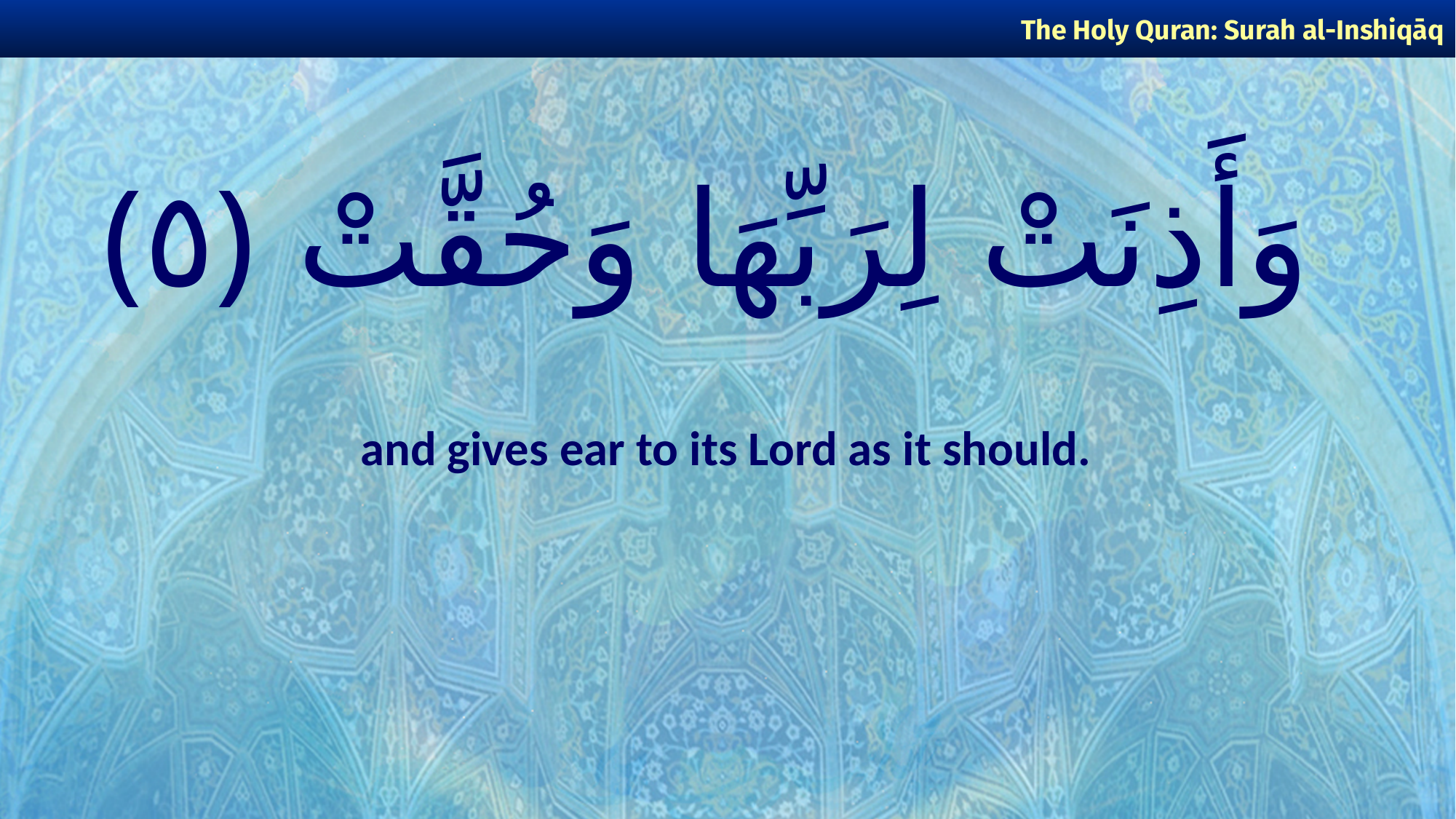

The Holy Quran: Surah al-Inshiqāq
# وَأَذِنَتْ لِرَبِّهَا وَحُقَّتْ ﴿٥﴾
and gives ear to its Lord as it should.